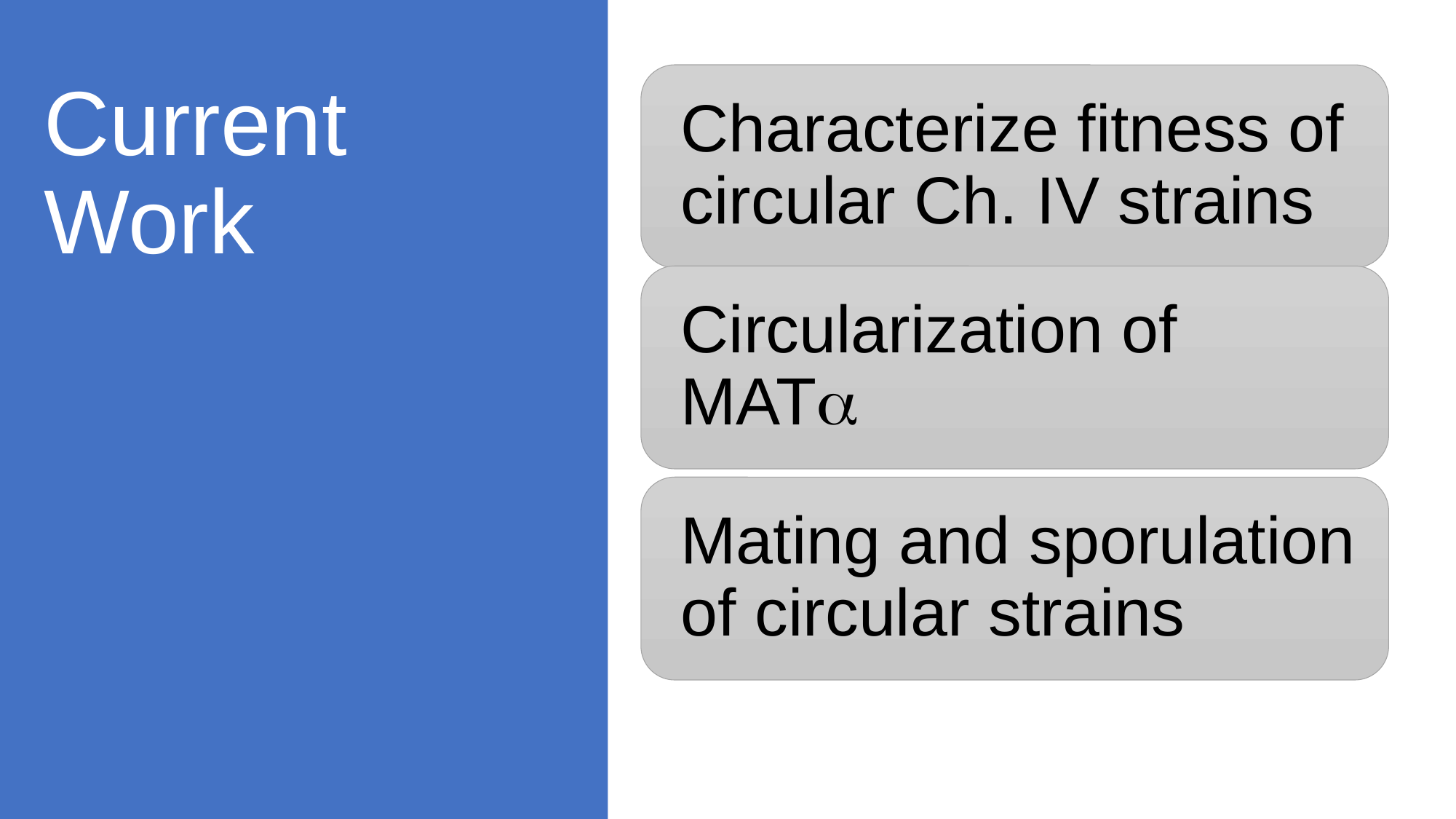

# Current Work
Characterize fitness of circular Ch. IV strains
Mating and sporulation of circular strains
Circularization of MATα